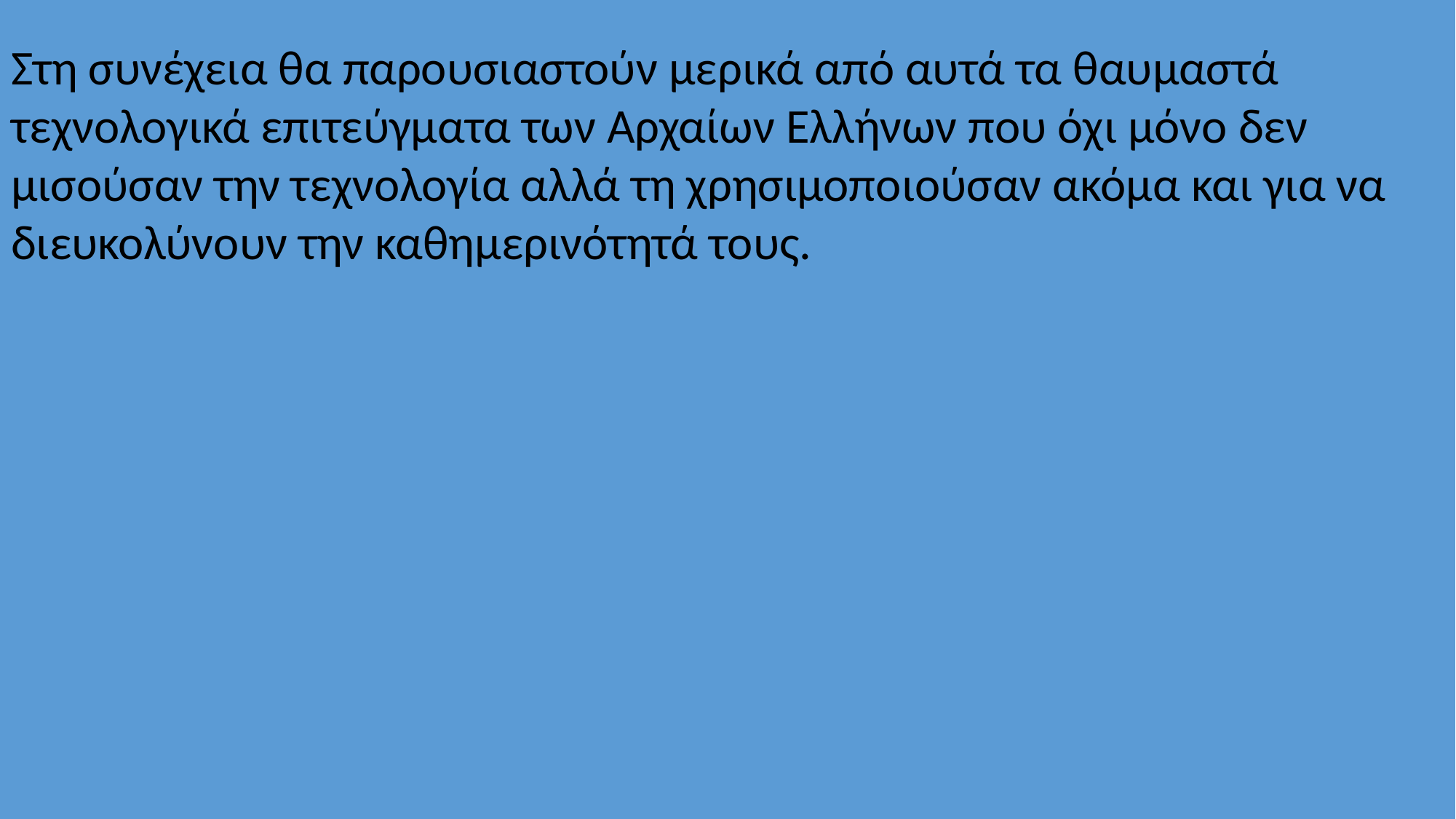

Στη συνέχεια θα παρουσιαστούν μερικά από αυτά τα θαυμαστά τεχνολογικά επιτεύγματα των Αρχαίων Ελλήνων που όχι μόνο δεν μισούσαν την τεχνολογία αλλά τη χρησιμοποιούσαν ακόμα και για να διευκολύνουν την καθημερινότητά τους.